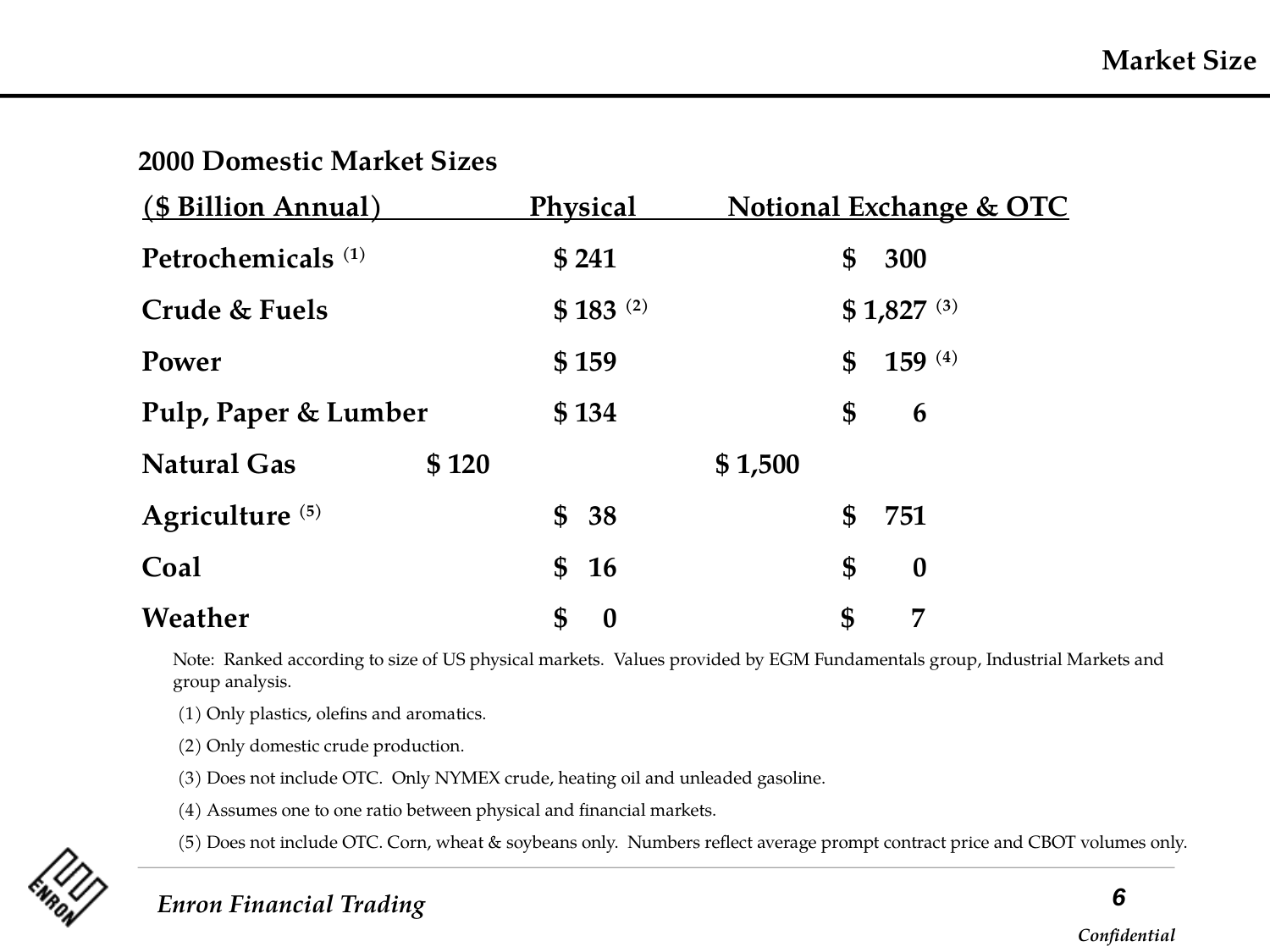

Market Size

2000 Domestic Market Sizes
($ Billion Annual)                     Physical             Notional Exchange & OTC
Petrochemicals (1)		$ 241		     $    300
Crude & Fuels		$ 183 (2) 		     $ 1,827 (3)
Power			$ 159		     $    159 (4)
Pulp, Paper & Lumber	$ 134		     $        6
Natural Gas		$ 120		     $ 1,500
Agriculture (5) 		$   38		     $    751
Coal			$   16		     $        0
Weather			$     0	                       $        7
	Note:  Ranked according to size of US physical markets.  Values provided by EGM Fundamentals group, Industrial Markets and group analysis.
	 (1) Only plastics, olefins and aromatics.
	 (2) Only domestic crude production.
	 (3) Does not include OTC.  Only NYMEX crude, heating oil and unleaded gasoline.
	 (4) Assumes one to one ratio between physical and financial markets.
	 (5) Does not include OTC. Corn, wheat & soybeans only.  Numbers reflect average prompt contract price and CBOT volumes only.

6